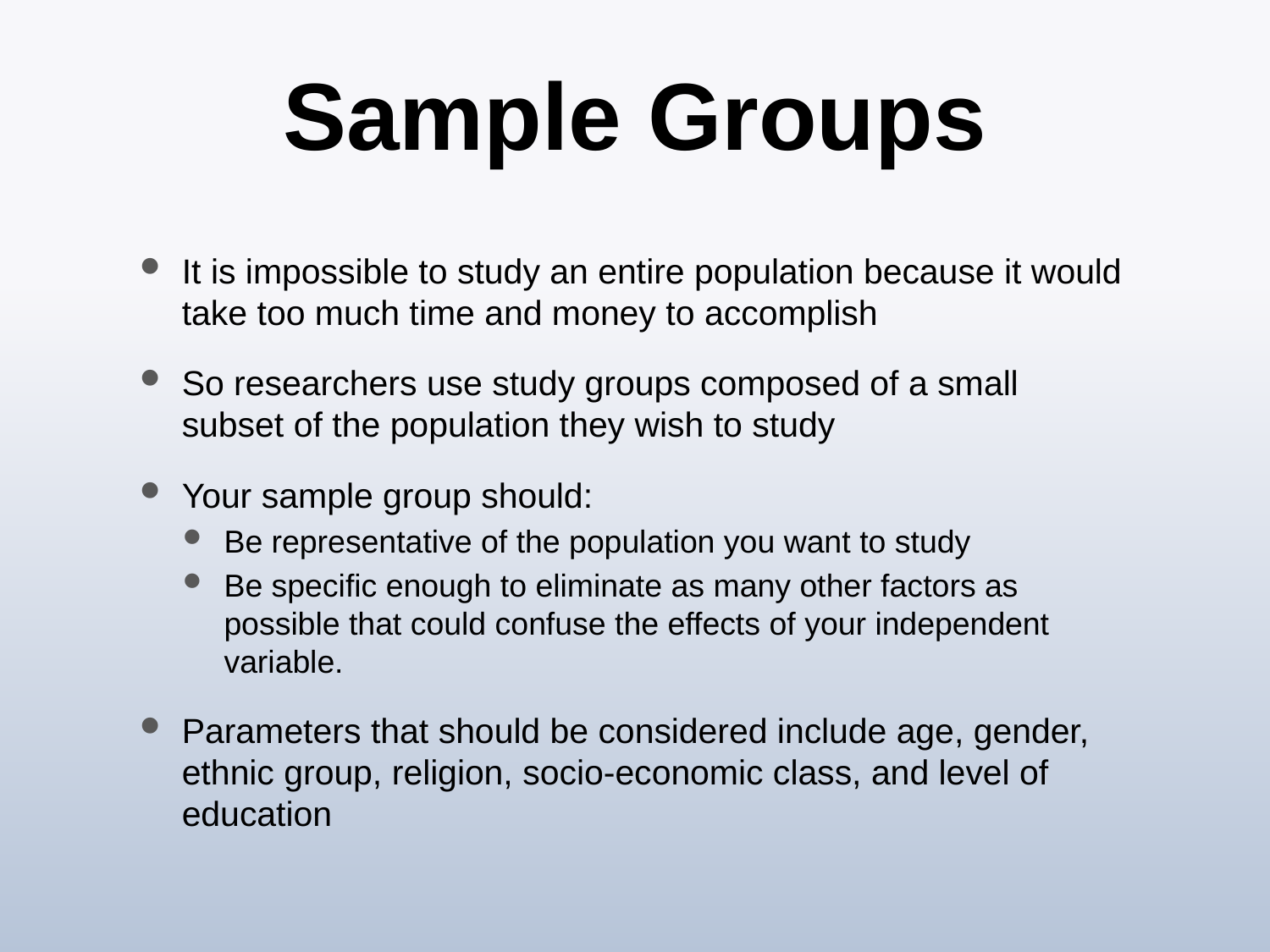

# Sample Groups
It is impossible to study an entire population because it would take too much time and money to accomplish
So researchers use study groups composed of a small subset of the population they wish to study
Your sample group should:
Be representative of the population you want to study
Be specific enough to eliminate as many other factors as possible that could confuse the effects of your independent variable.
Parameters that should be considered include age, gender, ethnic group, religion, socio-economic class, and level of education